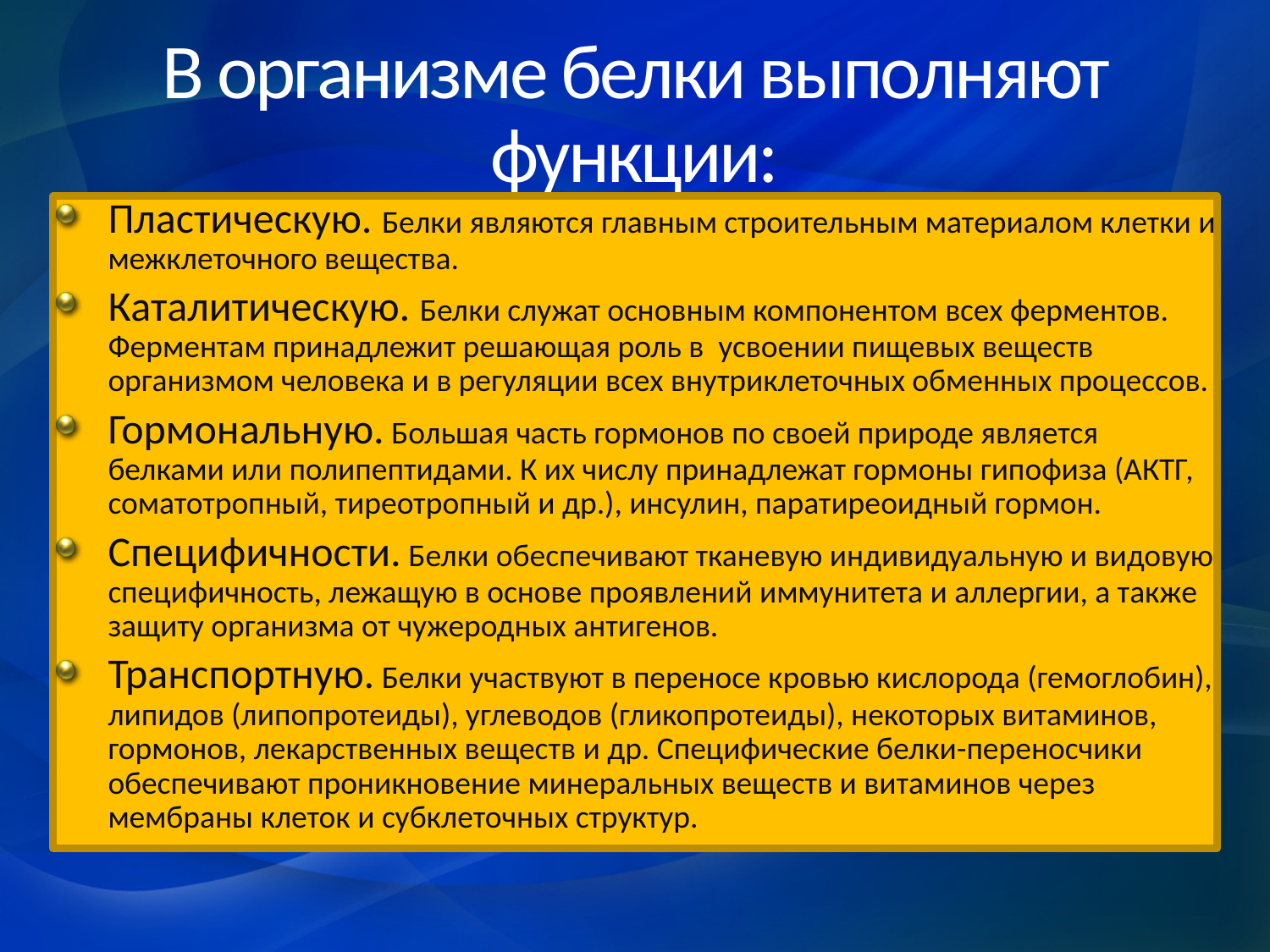

# В организме белки выполняют функции:
Пластическую. Белки являются главным строительным материалом клетки и межклеточного вещества.
Каталитическую. Белки служат основным компонентом всех ферментов. Ферментам принадлежит решающая роль в  усвоении пищевых веществ организмом человека и в регуляции всех внутриклеточных обменных процессов.
Гормональную. Большая часть гормонов по своей природе является белками или полипептидами. К их числу принадлежат гормоны гипофиза (АКТГ, соматотропный, тиреотропный и др.), инсулин, паратиреоидный гормон.
Специфичности. Белки обеспечивают тканевую индивидуальную и видовую специфичность, лежащую в основе проявлений иммунитета и аллергии, а также защиту организма от чужеродных антигенов.
Транспортную. Белки участвуют в переносе кровью кислорода (гемоглобин), липидов (липопротеиды), углеводов (гликопротеиды), некоторых витаминов, гормонов, лекарственных веществ и др. Специфические белки-переносчики обеспечивают проникновение минеральных веществ и витаминов через мембраны клеток и субклеточных структур.